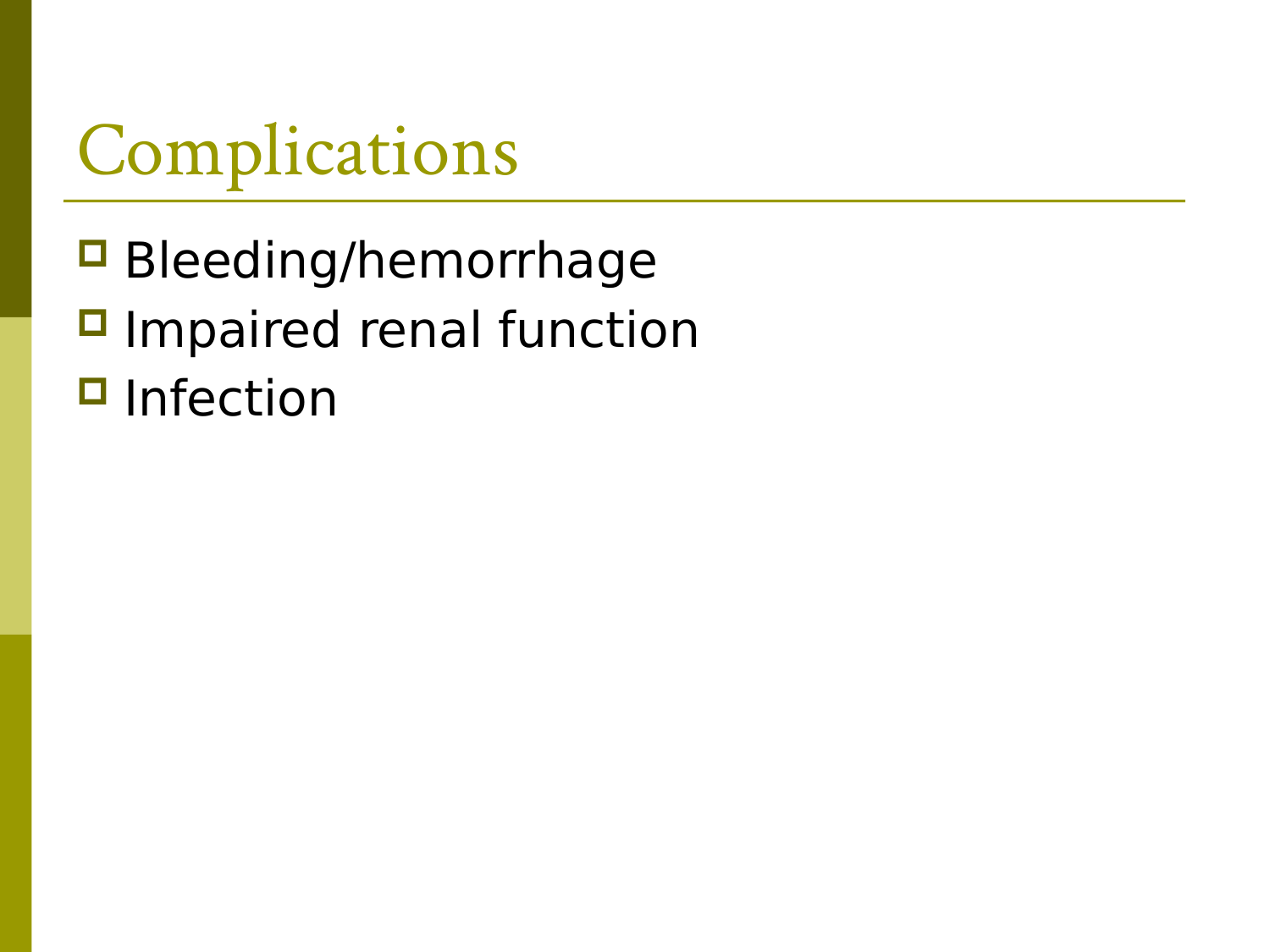

# Complications
Bleeding/hemorrhage
Impaired renal function
Infection